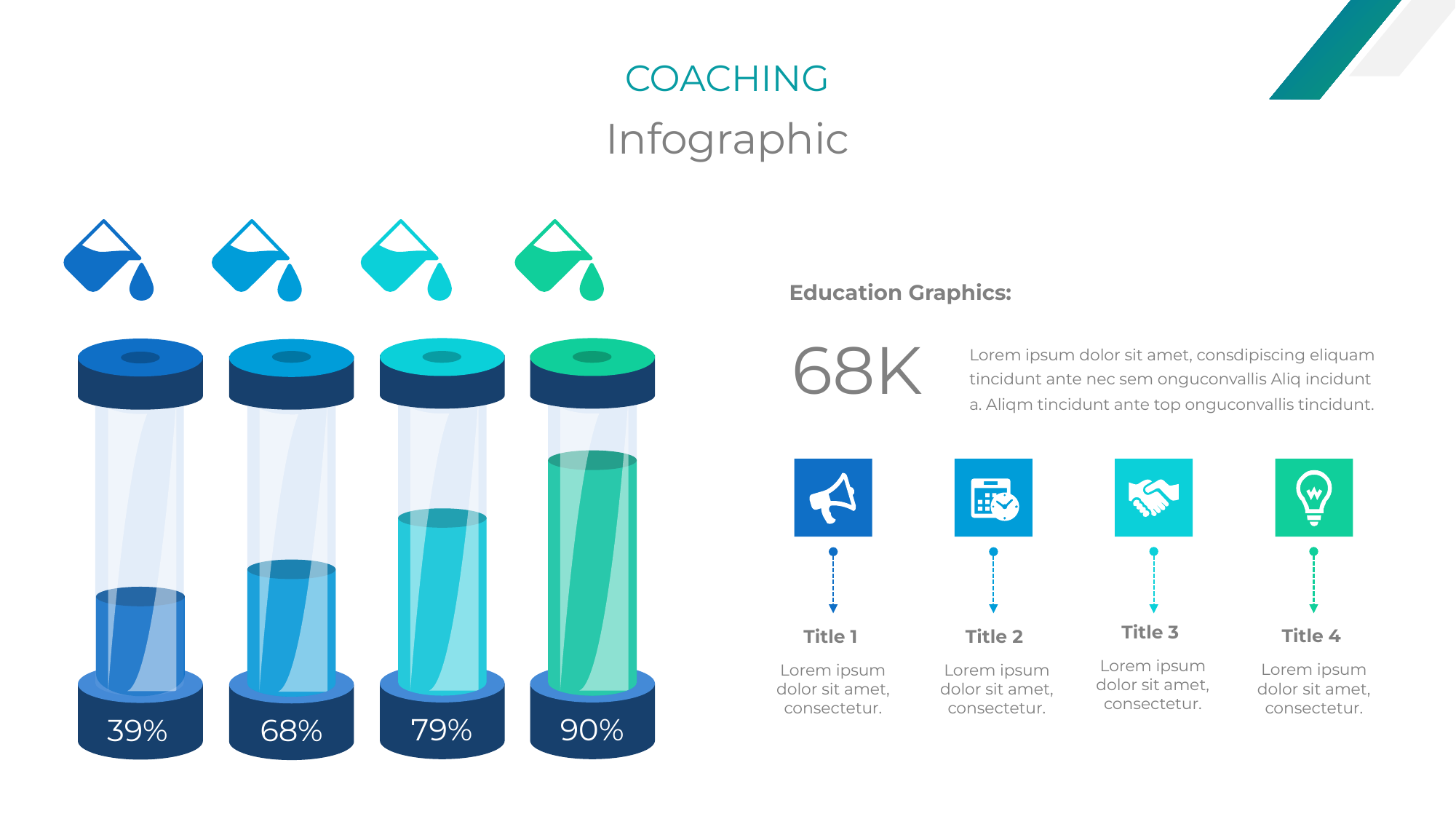

COACHING
Infographic

Education Graphics:
68K
Lorem ipsum dolor sit amet, consdipiscing eliquam tincidunt ante nec sem onguconvallis Aliq incidunt a. Aliqm tincidunt ante top onguconvallis tincidunt.

79%

90%

39%

68%

Title 3
Title 4
Title 1
Title 2
Lorem ipsum dolor sit amet, consectetur.
Lorem ipsum dolor sit amet, consectetur.
Lorem ipsum dolor sit amet, consectetur.
Lorem ipsum dolor sit amet, consectetur.